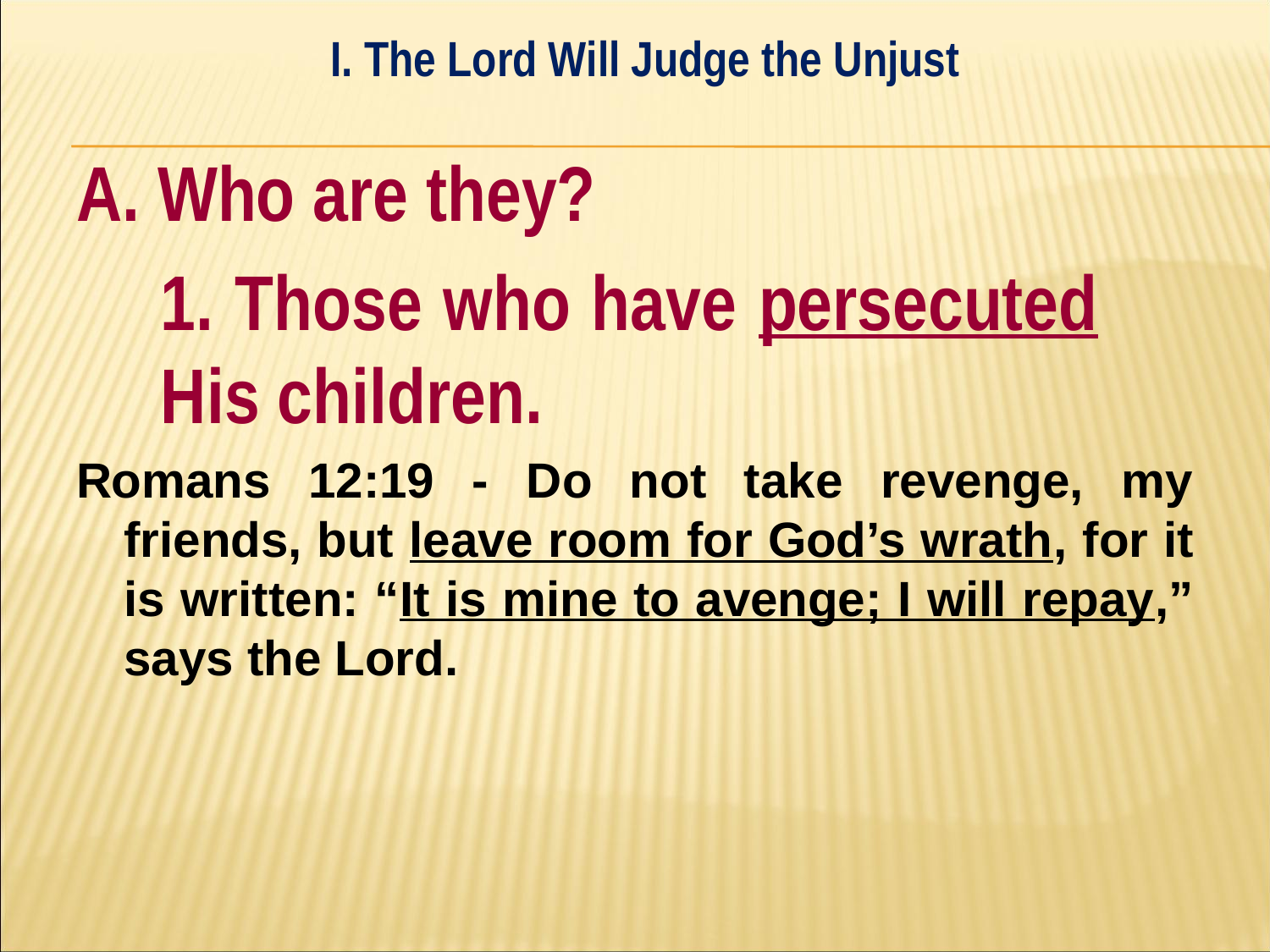

I. The Lord Will Judge the Unjust
#
A. Who are they?
	1. Those who have persecuted 	His children.
Romans 12:19 - Do not take revenge, my friends, but leave room for God’s wrath, for it is written: “It is mine to avenge; I will repay,” says the Lord.